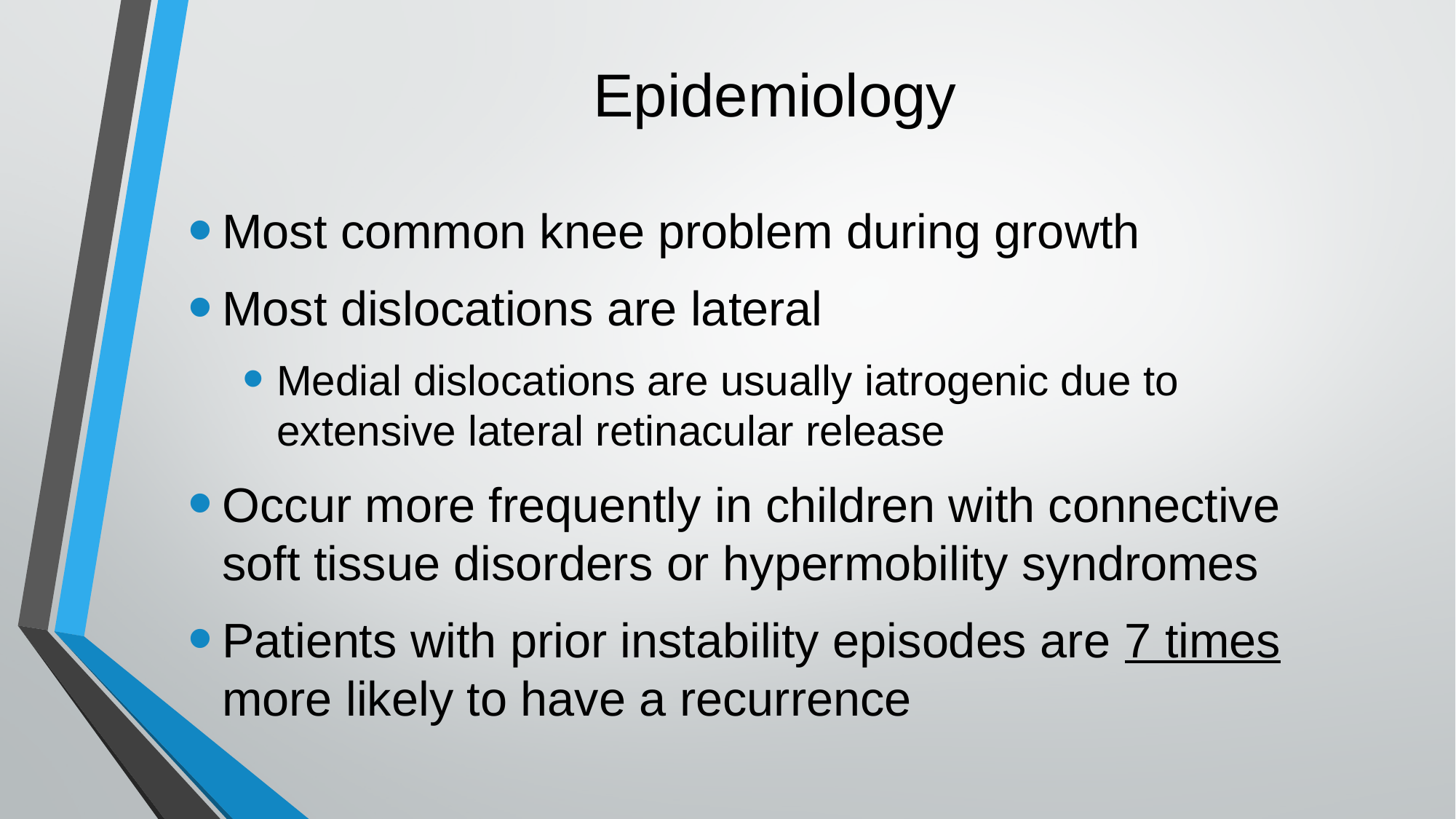

# Epidemiology
Most common knee problem during growth
Most dislocations are lateral
Medial dislocations are usually iatrogenic due to extensive lateral retinacular release
Occur more frequently in children with connective soft tissue disorders or hypermobility syndromes
Patients with prior instability episodes are 7 times more likely to have a recurrence